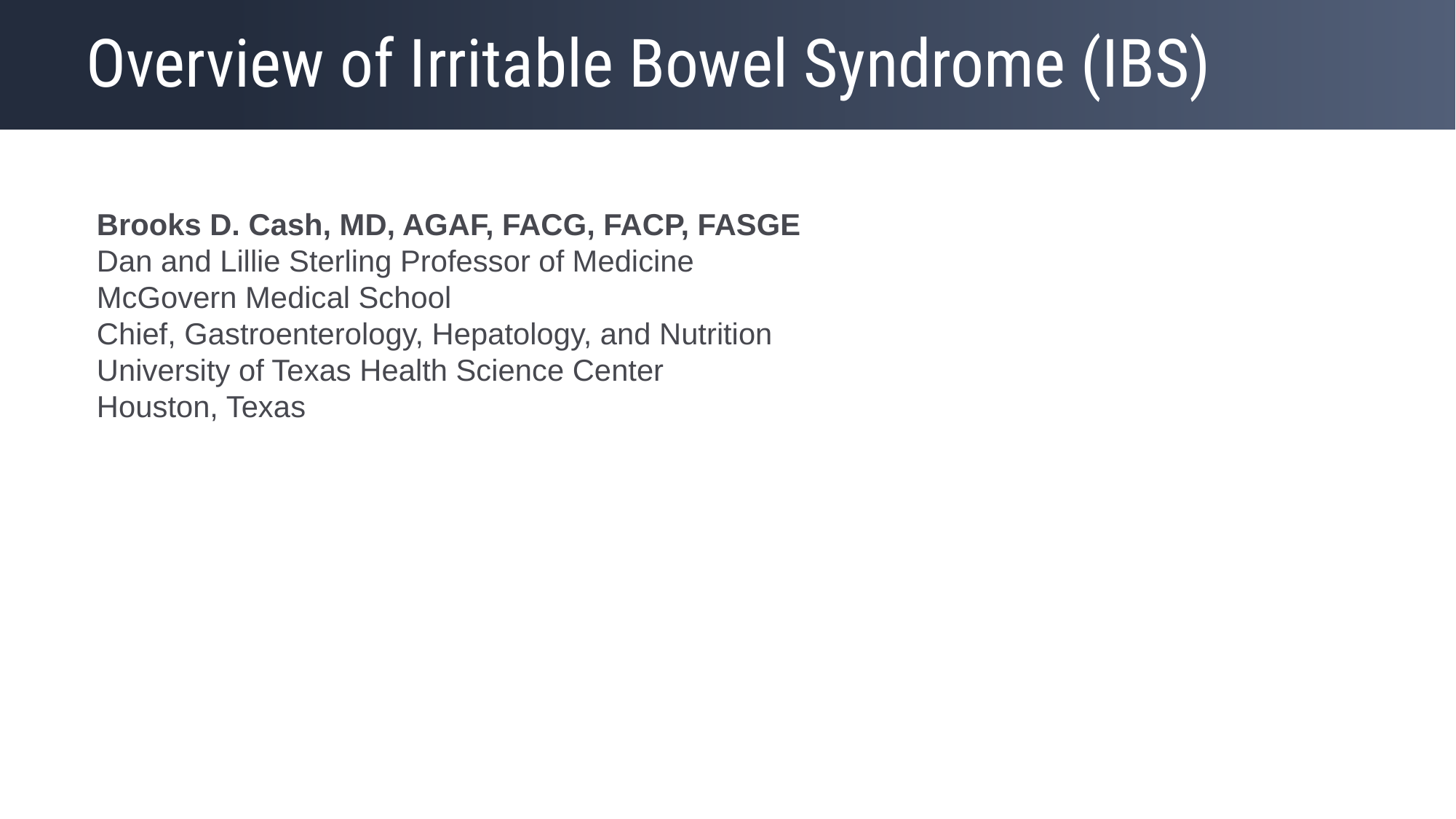

# Overview of Irritable Bowel Syndrome (IBS)
Brooks D. Cash, MD, AGAF, FACG, FACP, FASGE
Dan and Lillie Sterling Professor of Medicine
McGovern Medical School
Chief, Gastroenterology, Hepatology, and Nutrition
University of Texas Health Science Center
Houston, Texas